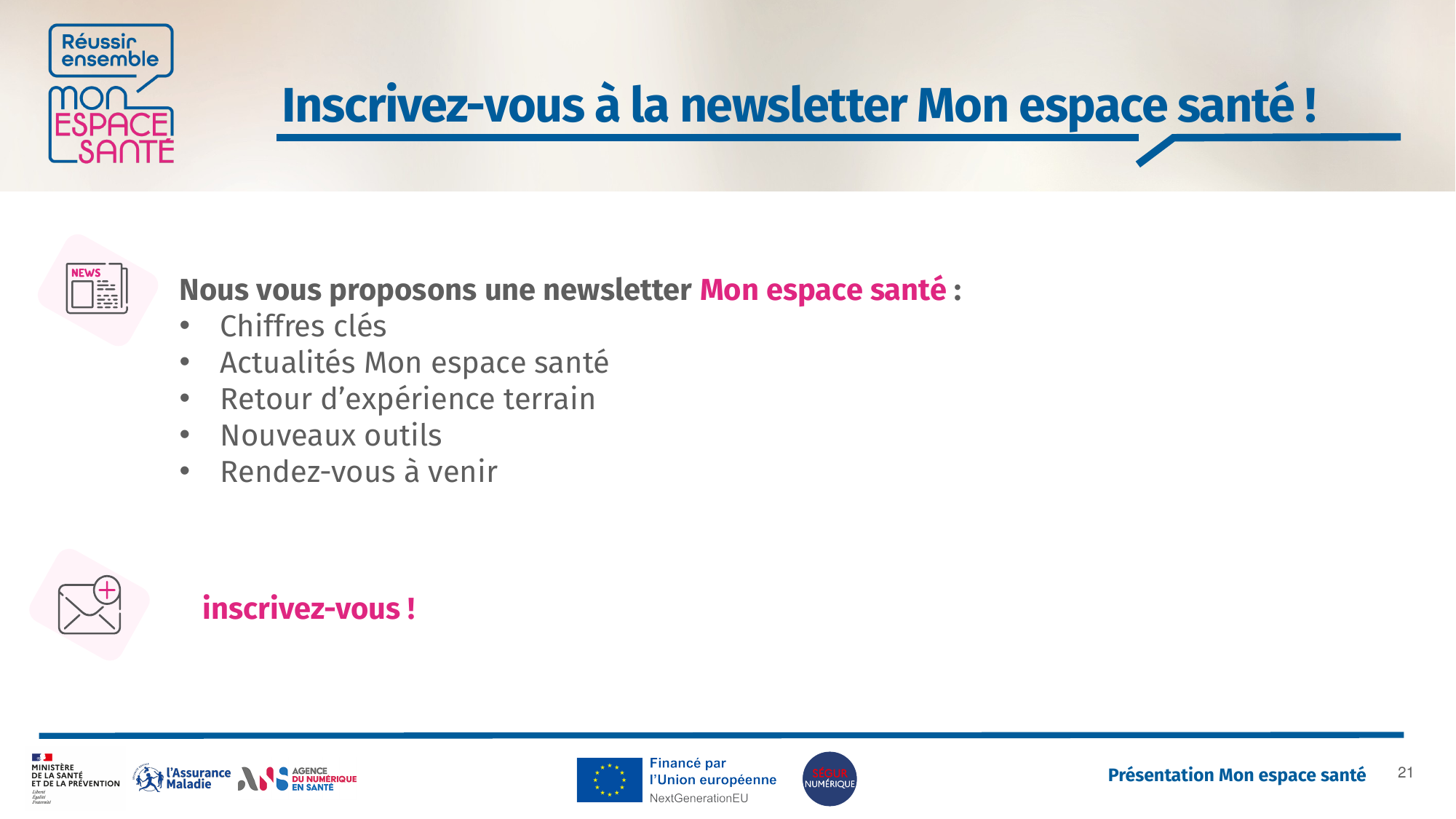

# Inscrivez-vous à la newsletter Mon espace santé !

Nous vous proposons une newsletter Mon espace santé :
Chiffres clés
Actualités Mon espace santé
Retour d’expérience terrain
Nouveaux outils
Rendez-vous à venir

inscrivez-vous !
21